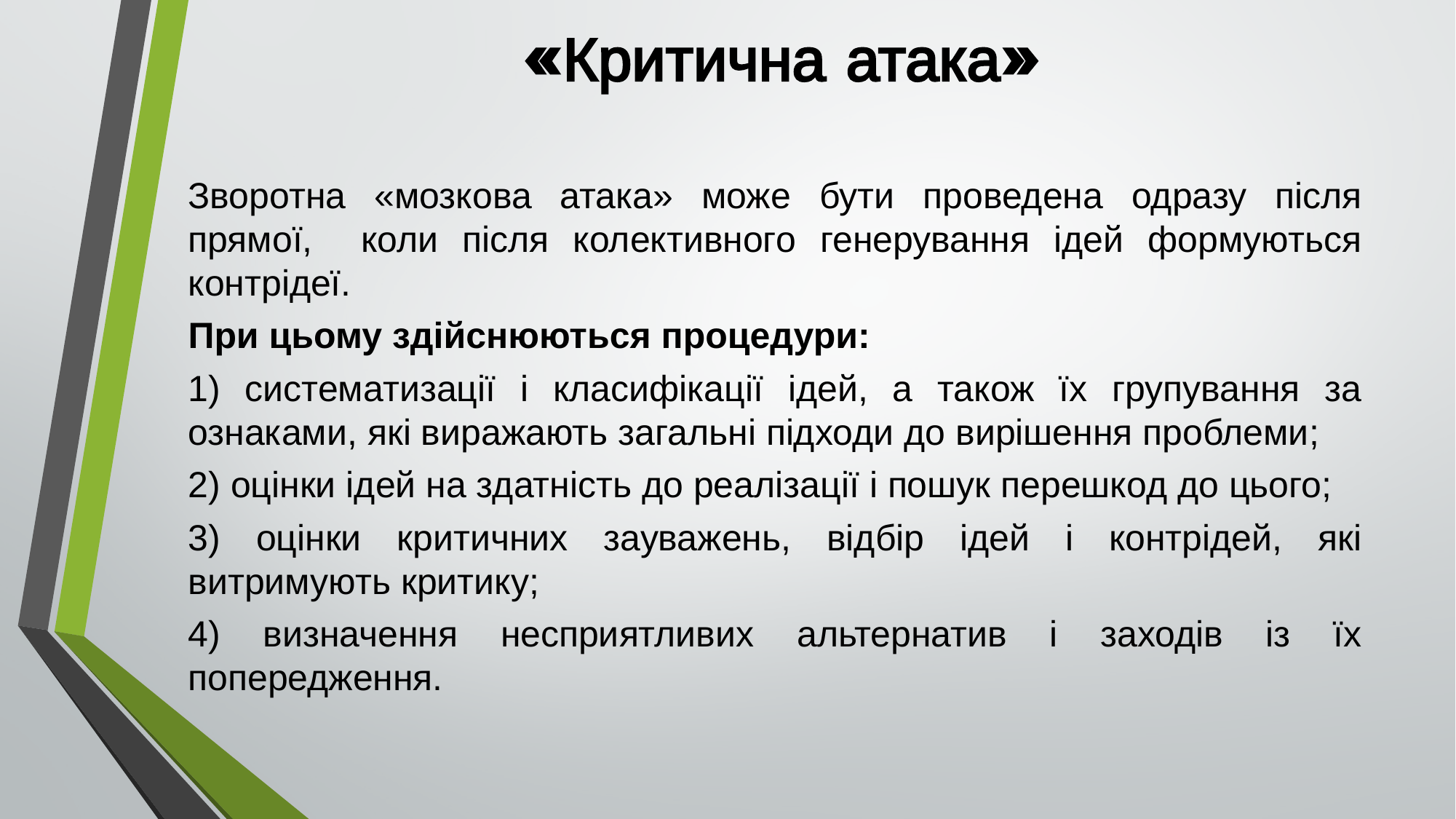

# «Критична атака»
Зворотна «мозкова атака» може бути проведена одразу після прямої,  коли після колективного генерування ідей формуються контрідеї.
При цьому здійснюються процедури:
1) систематизації і класифікації ідей, а також їх групування за ознаками, які виражають загальні підходи до вирішення проблеми;
2) оцінки ідей на здатність до реалізації і пошук перешкод до цього;
3) оцінки критичних зауважень, відбір ідей і контрідей, які витримують критику;
4) визначення несприятливих альтернатив і заходів із їх попередження.